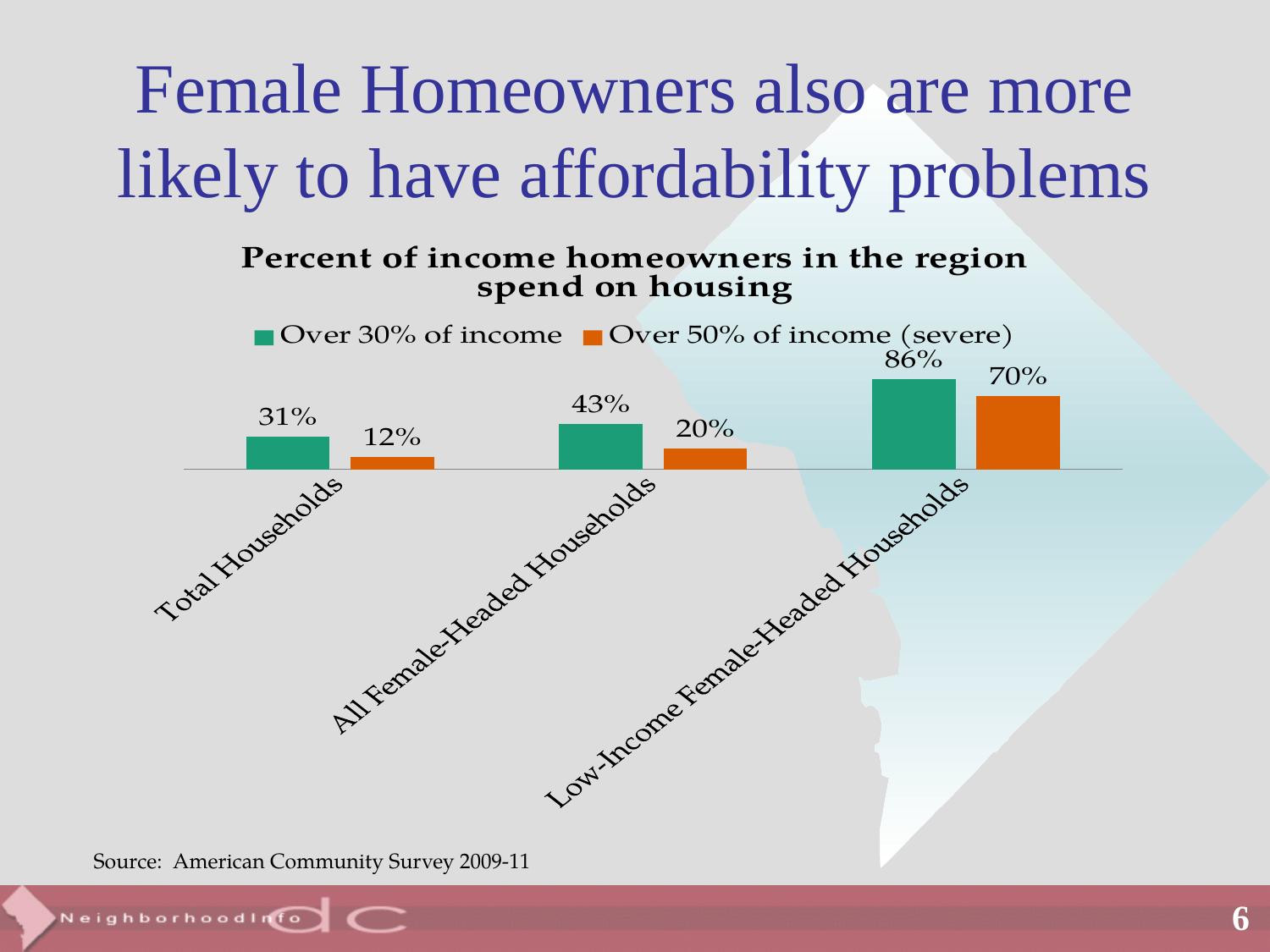

# Female Homeowners also are more likely to have affordability problems

### Chart: Percent of income homeowners in the region spend on housing

| Category | Over 30% of income | Over 50% of income (severe) |
|---|---|---|
| Total Households | 0.31427003372222334 | 0.12108098560452177 |
| All Female-Headed Households | 0.4344890826672203 | 0.19726288106854908 |
| Low-Income Female-Headed Households | 0.8614098508811568 | 0.7007681879801175 |
Source:  American Community Survey 2009-11

6